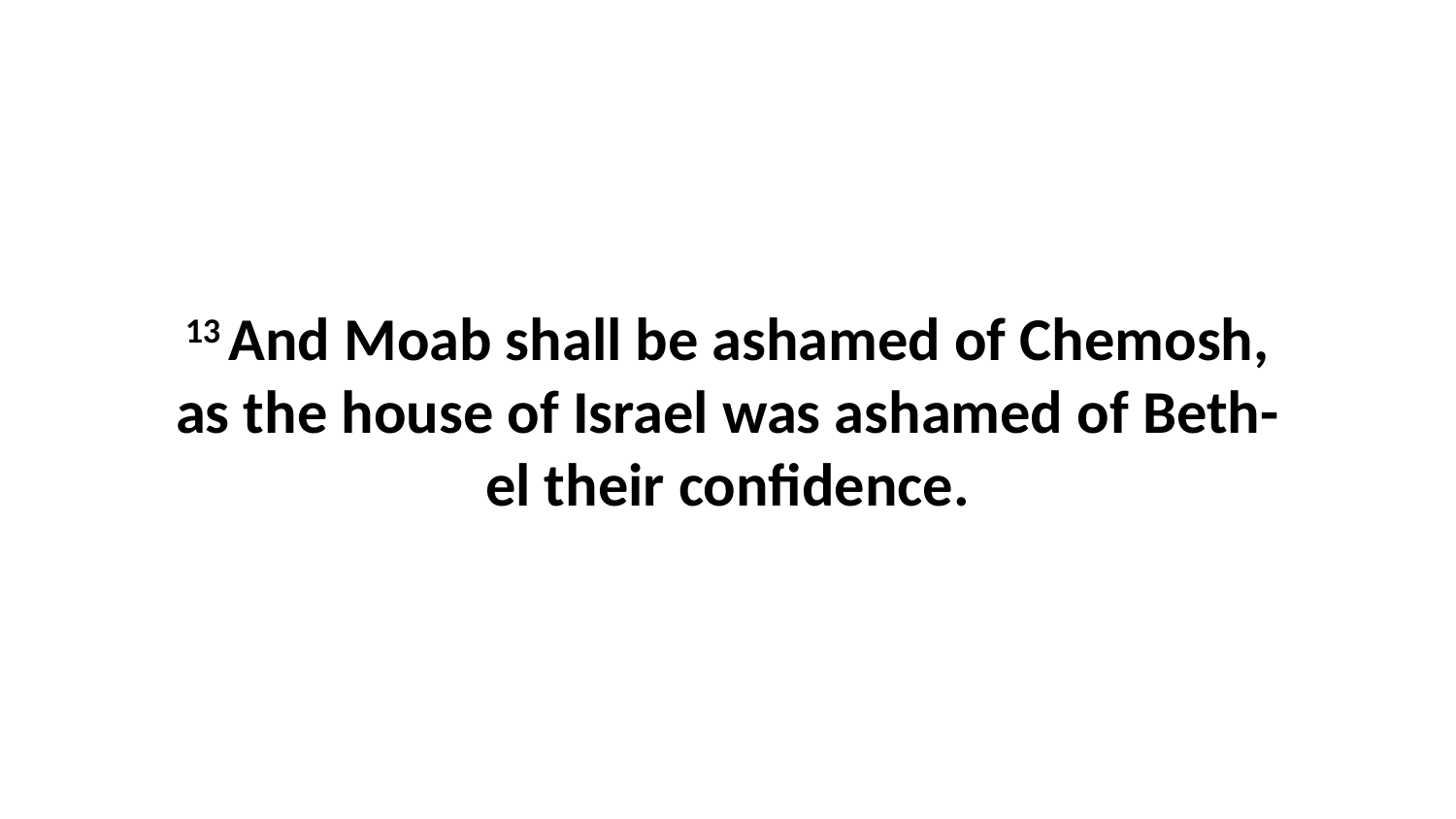

13 And Moab shall be ashamed of Chemosh, as the house of Israel was ashamed of Beth-el their confidence.